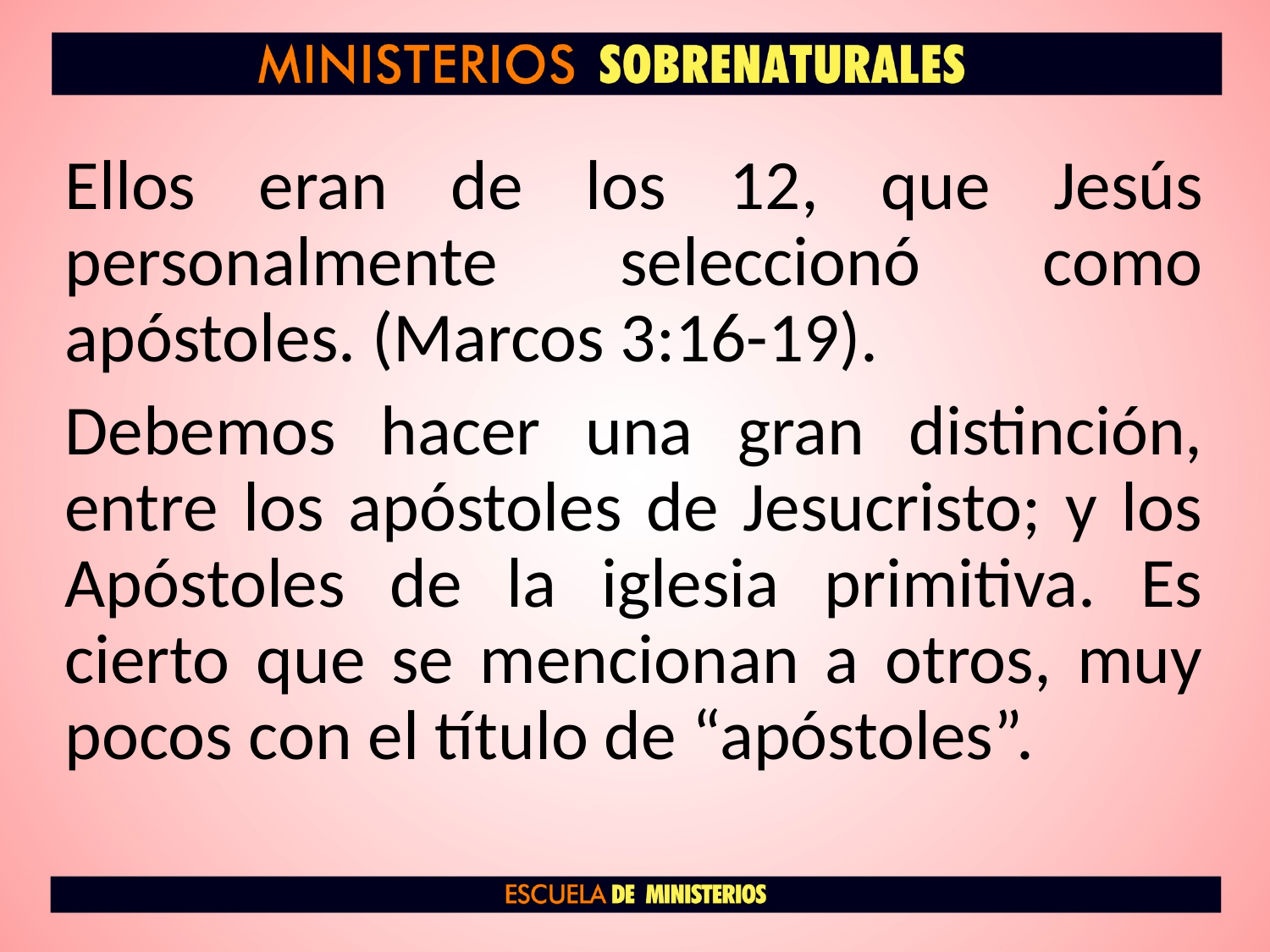

Ellos eran de los 12, que Jesús personalmente seleccionó como apóstoles. (Marcos 3:16-19).
Debemos hacer una gran distinción, entre los apóstoles de Jesucristo; y los Apóstoles de la iglesia primitiva. Es cierto que se mencionan a otros, muy pocos con el título de “apóstoles”.